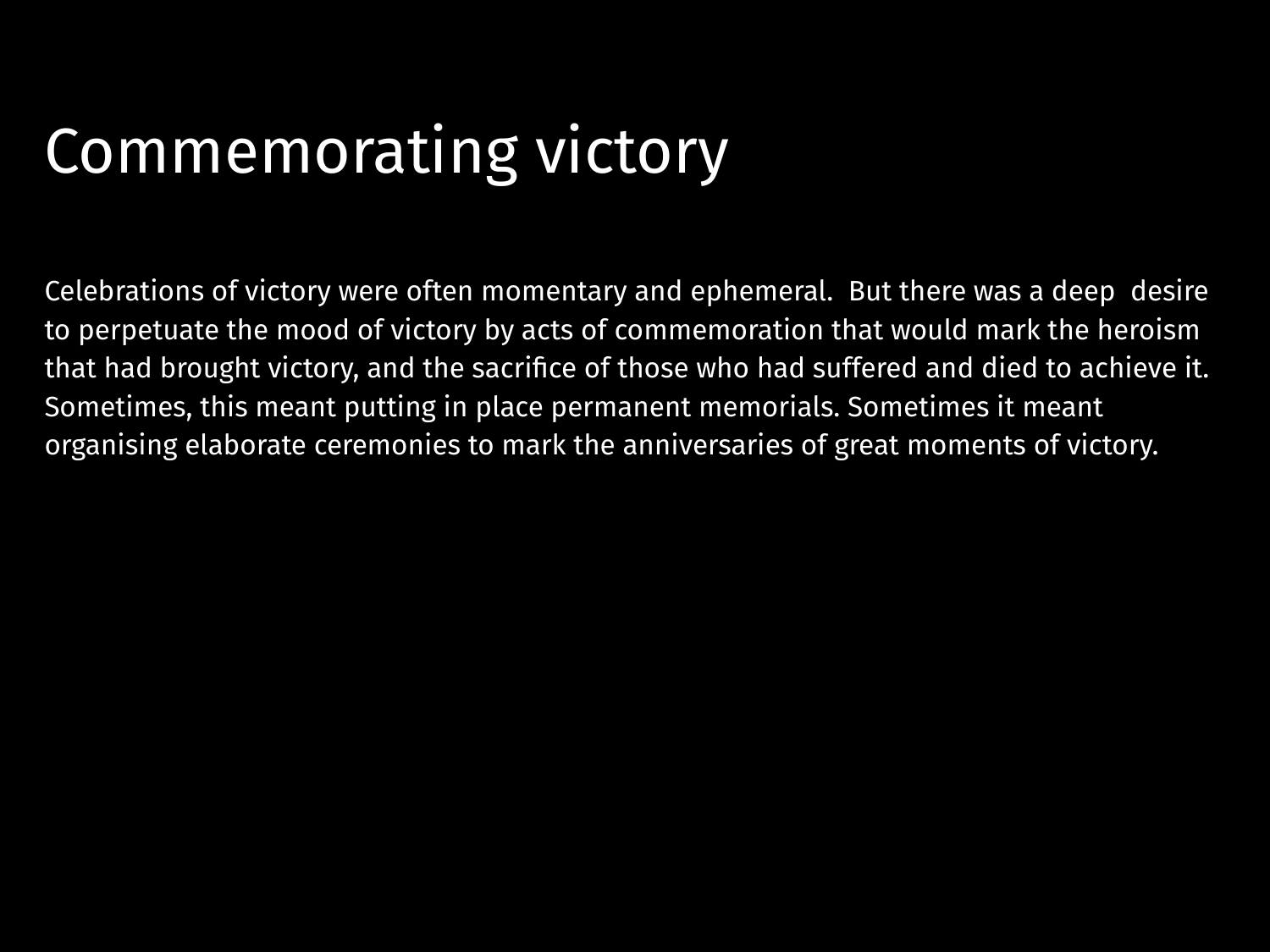

# Commemorating victory
Celebrations of victory were often momentary and ephemeral.  But there was a deep  desire to perpetuate the mood of victory by acts of commemoration that would mark the heroism that had brought victory, and the sacrifice of those who had suffered and died to achieve it. Sometimes, this meant putting in place permanent memorials. Sometimes it meant organising elaborate ceremonies to mark the anniversaries of great moments of victory.